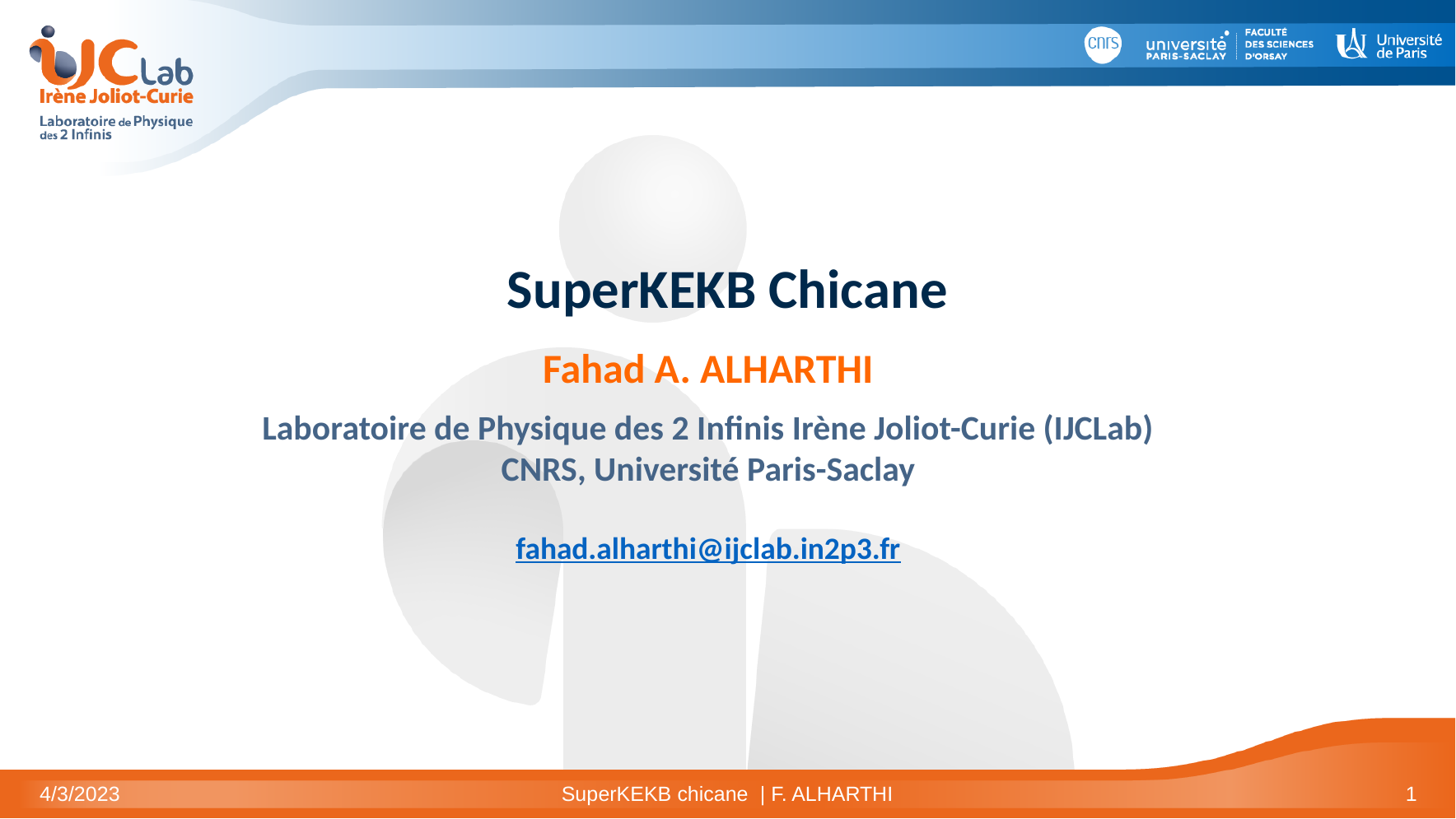

SuperKEKB Chicane
Fahad A. ALHARTHI

fahad.alharthi@ijclab.in2p3.fr

Laboratoire de Physique des 2 Infinis Irène Joliot-Curie (IJCLab)
CNRS, Université Paris-Saclay
4/3/2023
SuperKEKB chicane  | F. ALHARTHI
1